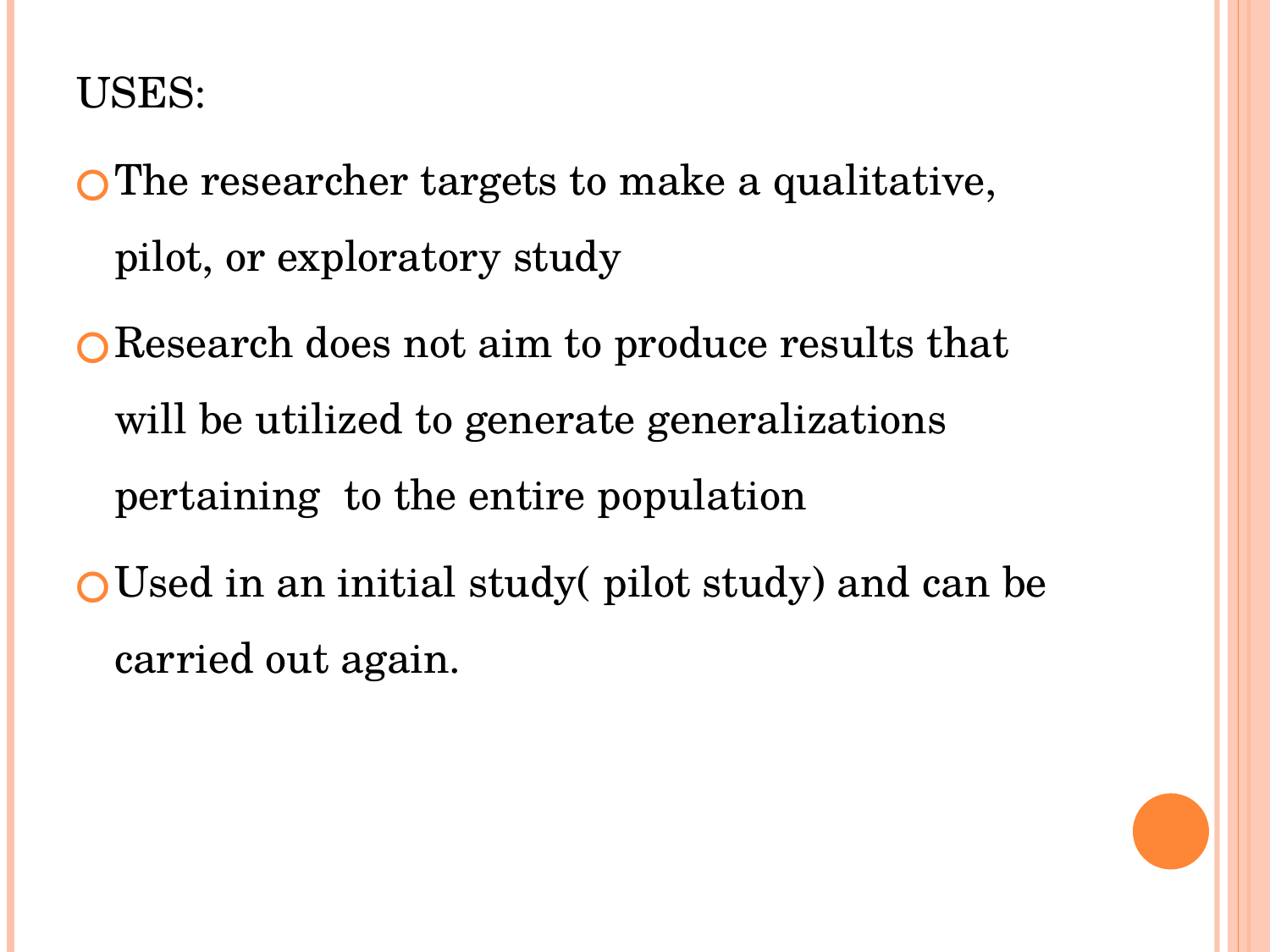

#
USES:
The researcher targets to make a qualitative,  pilot, or exploratory study
Research does not aim to produce results that will be utilized to generate generalizations pertaining  to the entire population
Used in an initial study( pilot study) and can be carried out again.